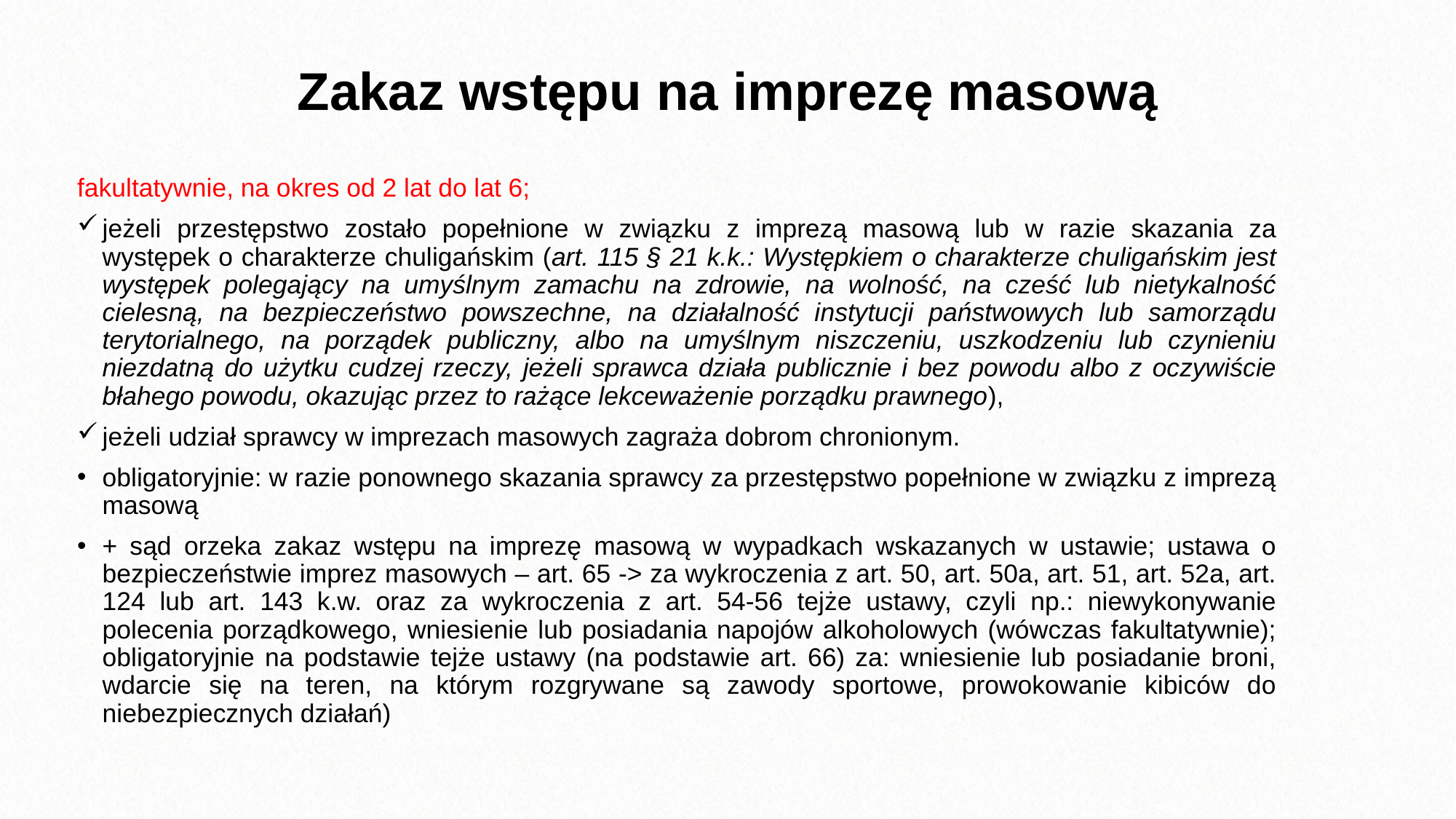

# Zakaz wstępu na imprezę masową
fakultatywnie, na okres od 2 lat do lat 6;
jeżeli przestępstwo zostało popełnione w związku z imprezą masową lub w razie skazania za występek o charakterze chuligańskim (art. 115 § 21 k.k.: Występkiem o charakterze chuligańskim jest występek polegający na umyślnym zamachu na zdrowie, na wolność, na cześć lub nietykalność cielesną, na bezpieczeństwo powszechne, na działalność instytucji państwowych lub samorządu terytorialnego, na porządek publiczny, albo na umyślnym niszczeniu, uszkodzeniu lub czynieniu niezdatną do użytku cudzej rzeczy, jeżeli sprawca działa publicznie i bez powodu albo z oczywiście błahego powodu, okazując przez to rażące lekceważenie porządku prawnego),
jeżeli udział sprawcy w imprezach masowych zagraża dobrom chronionym.
obligatoryjnie: w razie ponownego skazania sprawcy za przestępstwo popełnione w związku z imprezą masową
+ sąd orzeka zakaz wstępu na imprezę masową w wypadkach wskazanych w ustawie; ustawa o bezpieczeństwie imprez masowych – art. 65 -> za wykroczenia z art. 50, art. 50a, art. 51, art. 52a, art. 124 lub art. 143 k.w. oraz za wykroczenia z art. 54-56 tejże ustawy, czyli np.: niewykonywanie polecenia porządkowego, wniesienie lub posiadania napojów alkoholowych (wówczas fakultatywnie); obligatoryjnie na podstawie tejże ustawy (na podstawie art. 66) za: wniesienie lub posiadanie broni, wdarcie się na teren, na którym rozgrywane są zawody sportowe, prowokowanie kibiców do niebezpiecznych działań)